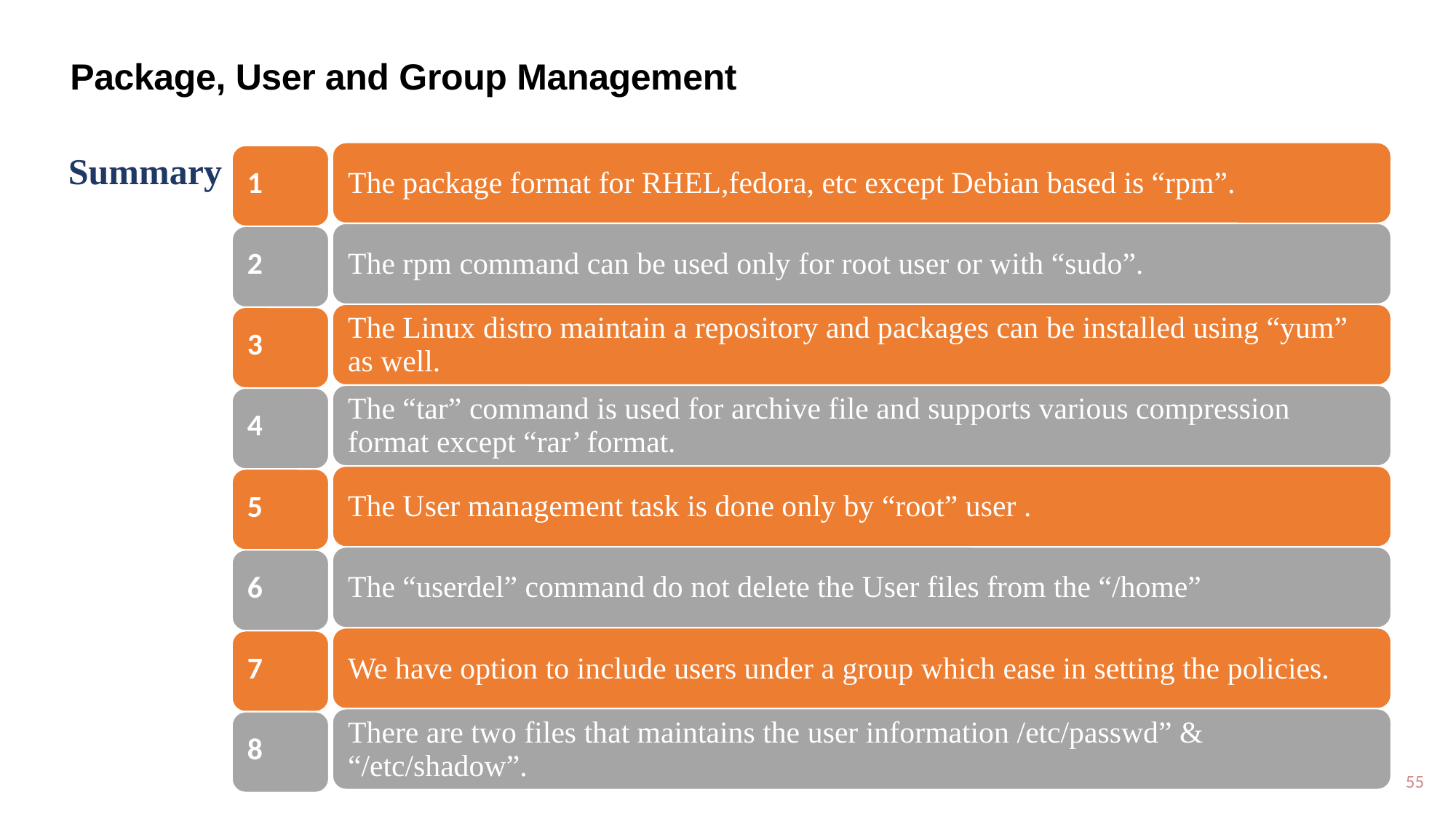

Package, User and Group Management
The package format for RHEL,fedora, etc except Debian based is “rpm”.
The rpm command can be used only for root user or with “sudo”.
The Linux distro maintain a repository and packages can be installed using “yum” as well.
The “tar” command is used for archive file and supports various compression format except “rar’ format.
The User management task is done only by “root” user .
The “userdel” command do not delete the User files from the “/home”
We have option to include users under a group which ease in setting the policies.
There are two files that maintains the user information /etc/passwd” & “/etc/shadow”.
Summary
1
2
3
4
5
6
7
8
55